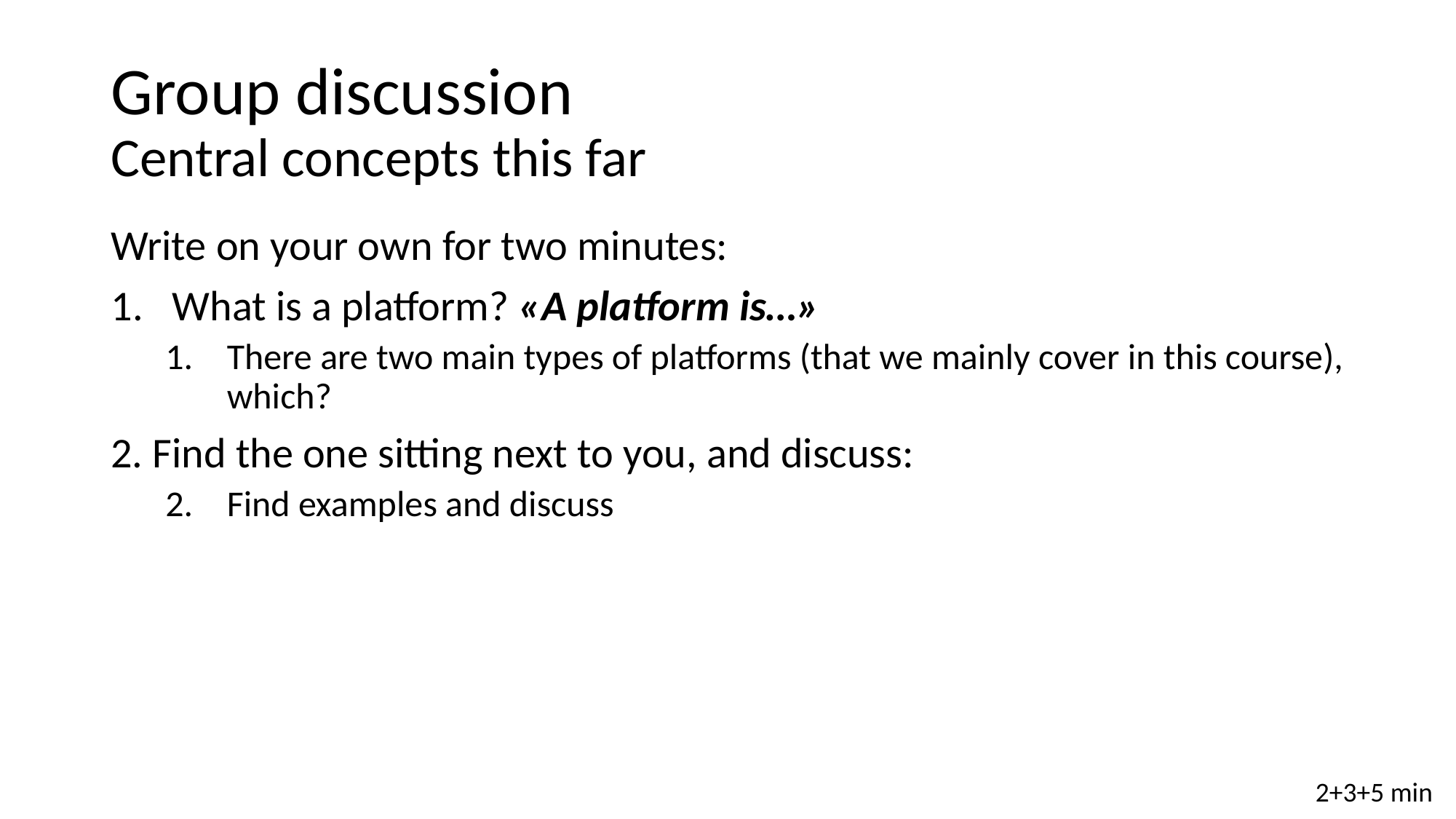

# Group discussion Central concepts this far
Write on your own for two minutes:
What is a platform? «A platform is…»
There are two main types of platforms (that we mainly cover in this course), which?
2. Find the one sitting next to you, and discuss:
Find examples and discuss
2+3+5 min